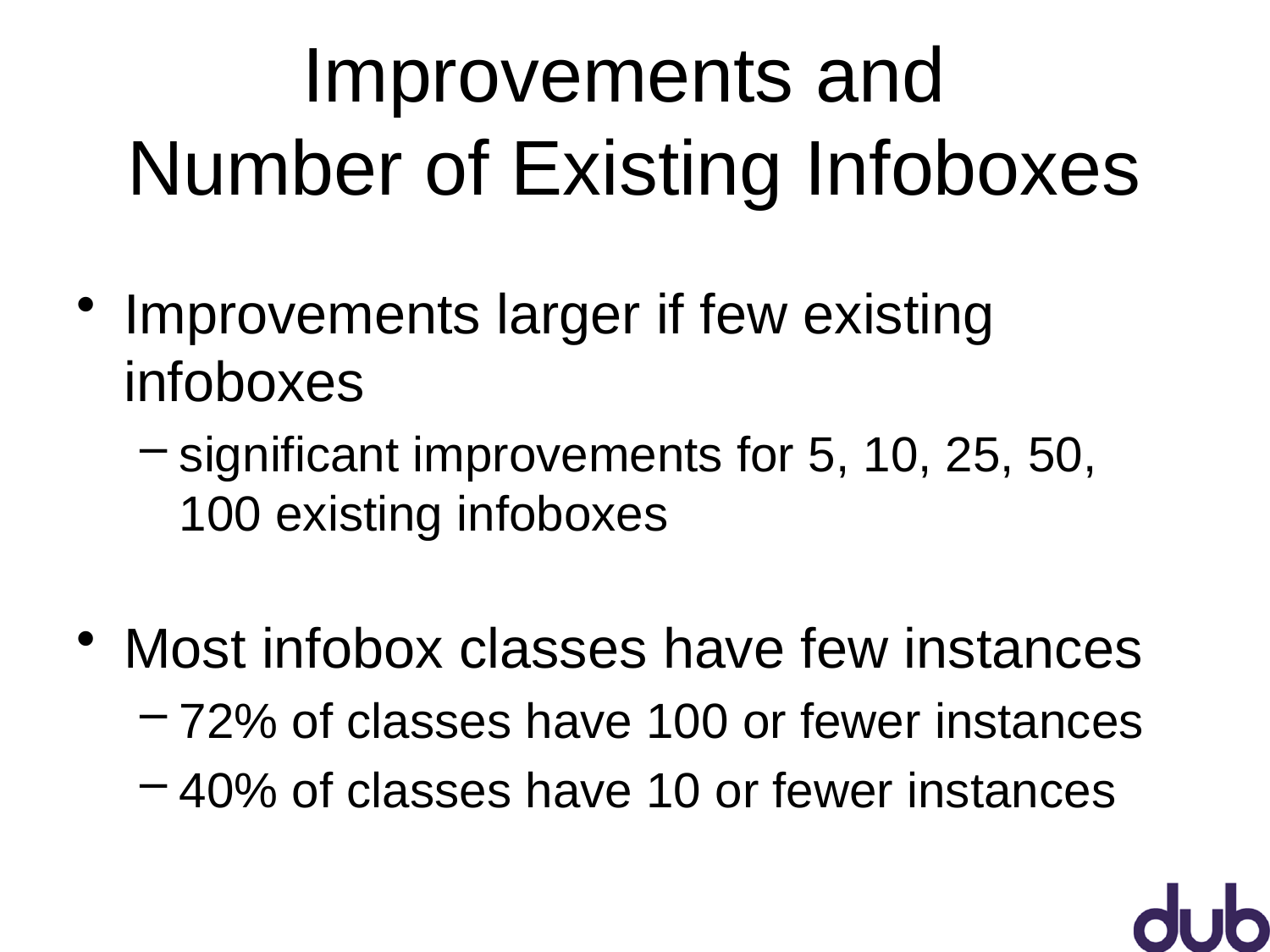

# Improvements and Number of Existing Infoboxes
Improvements larger if few existing infoboxes
significant improvements for 5, 10, 25, 50, 100 existing infoboxes
Most infobox classes have few instances
72% of classes have 100 or fewer instances
40% of classes have 10 or fewer instances